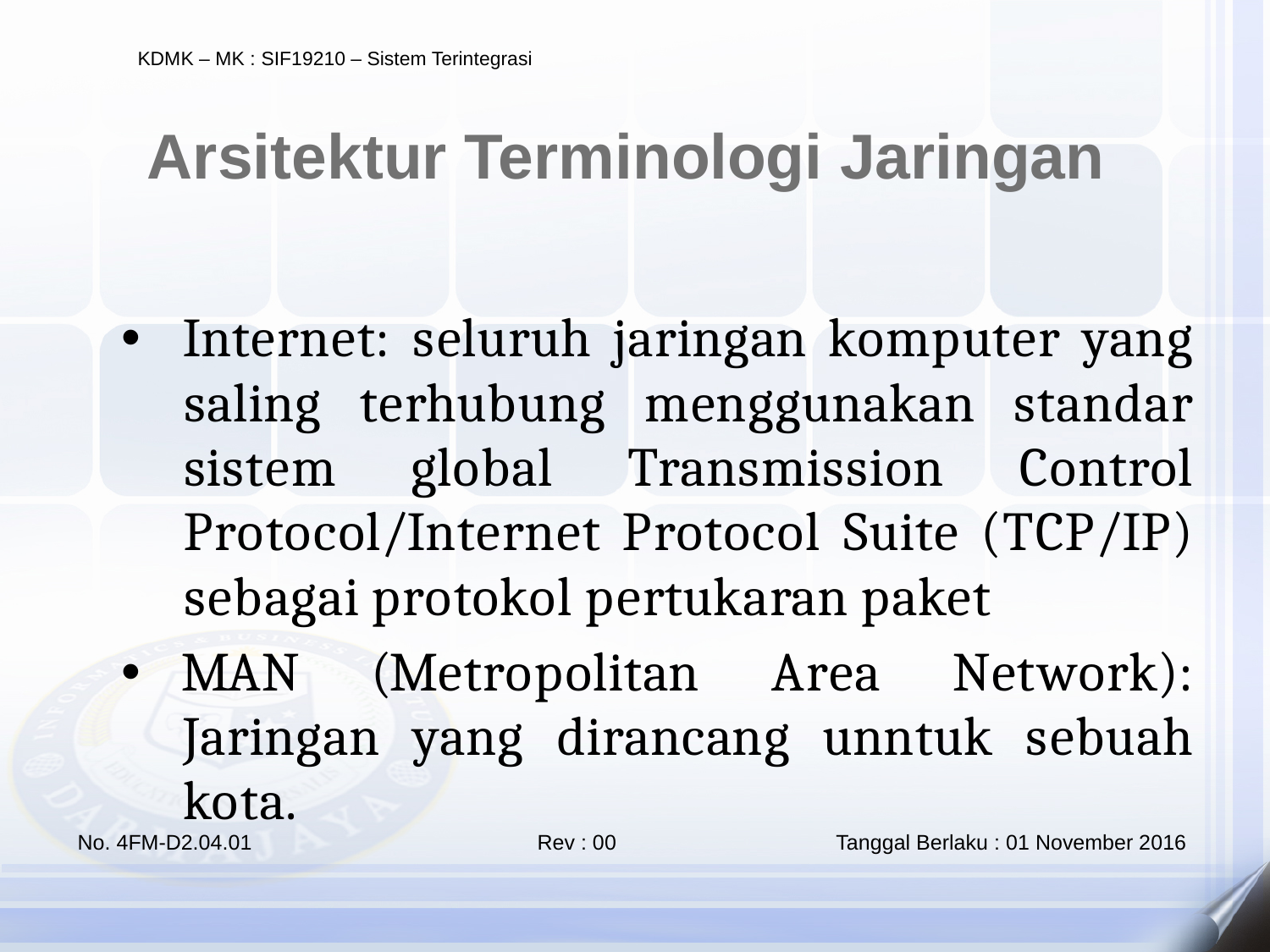

Arsitektur Terminologi Jaringan

Internet: seluruh jaringan komputer yang saling terhubung menggunakan standar sistem global Transmission Control Protocol/Internet Protocol Suite (TCP/IP) sebagai protokol pertukaran paket
MAN (Metropolitan Area Network): Jaringan yang dirancang unntuk sebuah kota.